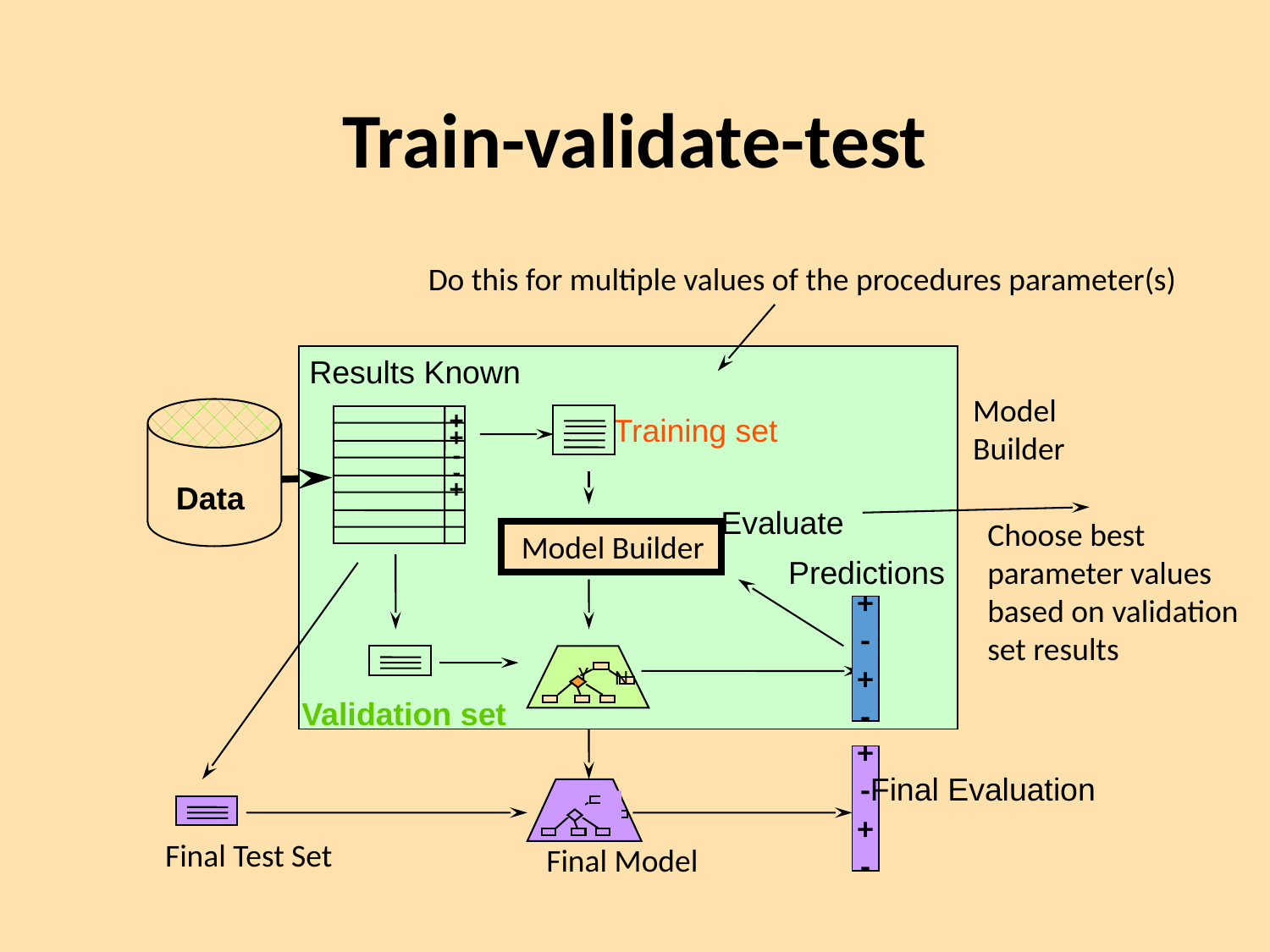

# Train-validate-test
Do this for multiple values of the procedures parameter(s)

Results Known
Model
Builder
+

Data

Training set

+

-

-

+

Evaluate

Choose best parameter values based on validation set results

Model Builder

Predictions

+
-
+
-

Y
N

Validation set

+
-
+
-
Final Evaluation

Final Test Set
Final Model